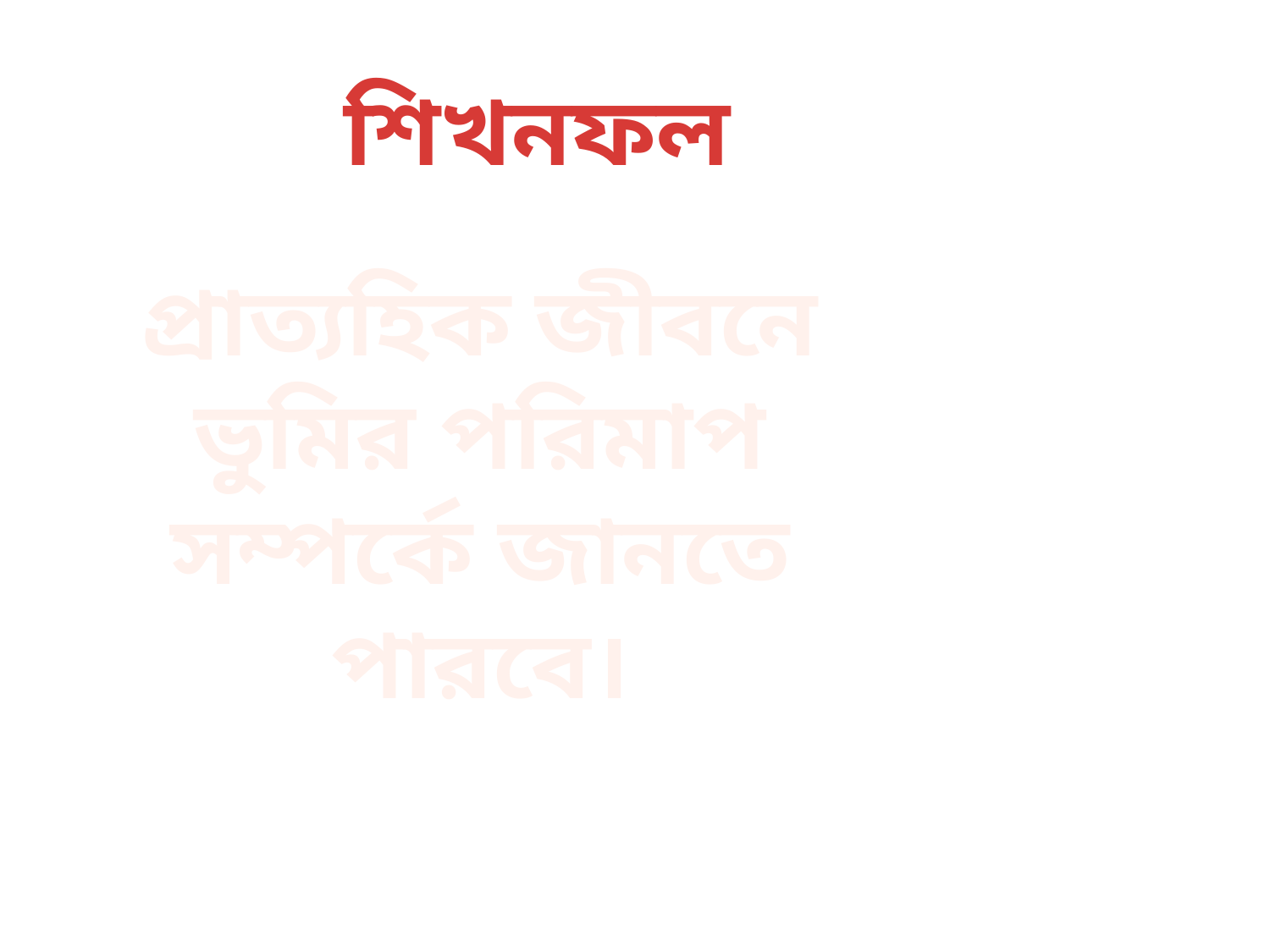

শিখনফল

শিখনফলঃ
১.প্রাত্যহিক জীবনে ভুমির
পরিমাপ সম্পর্কে জানতে পারবে।
প্রাত্যহিক জীবনে ভুমির পরিমাপ সম্পর্কে জানতে পারবে।